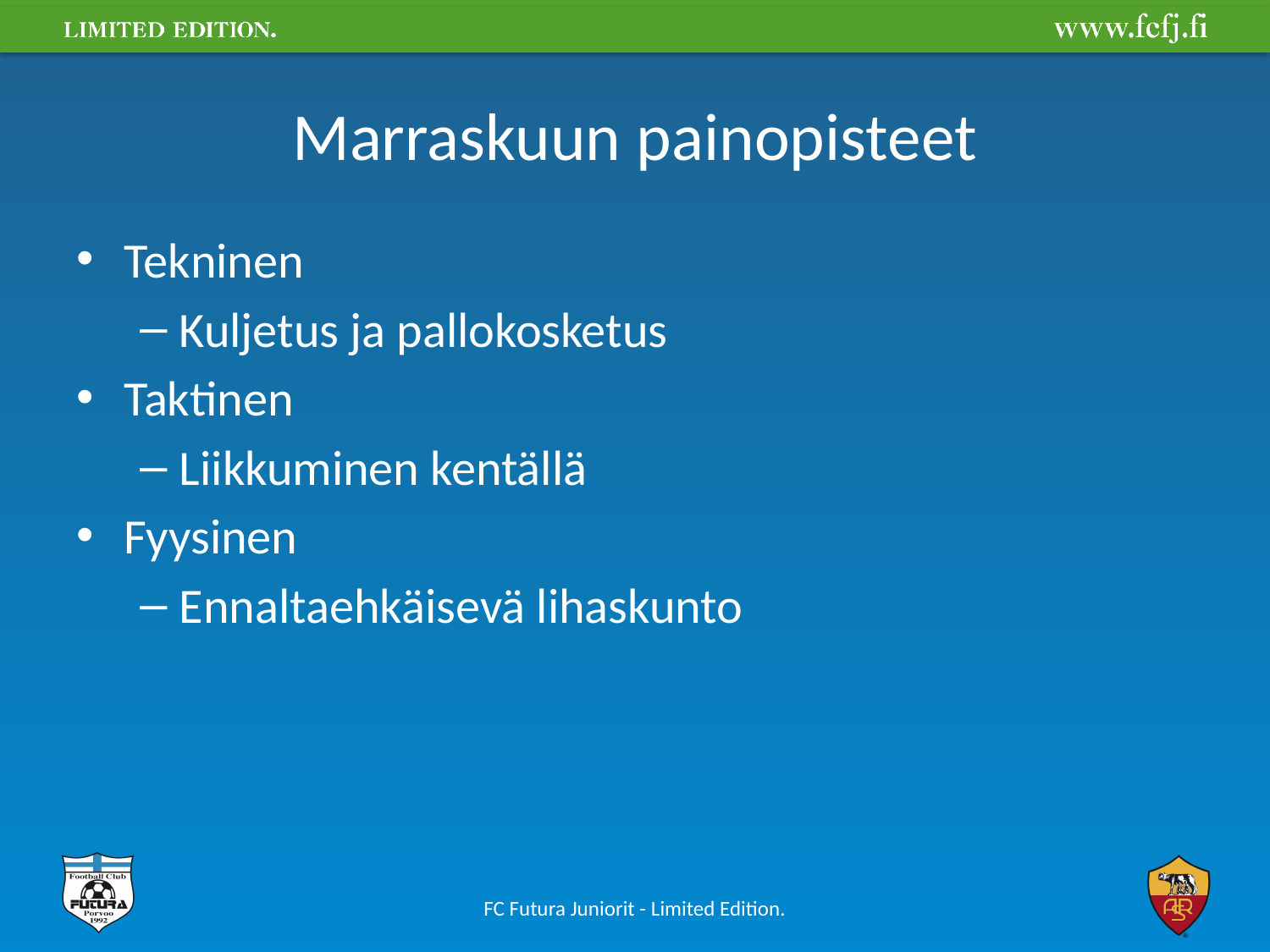

# Marraskuun painopisteet
Tekninen
Kuljetus ja pallokosketus
Taktinen
Liikkuminen kentällä
Fyysinen
Ennaltaehkäisevä lihaskunto

FC Futura Juniorit - Limited Edition.